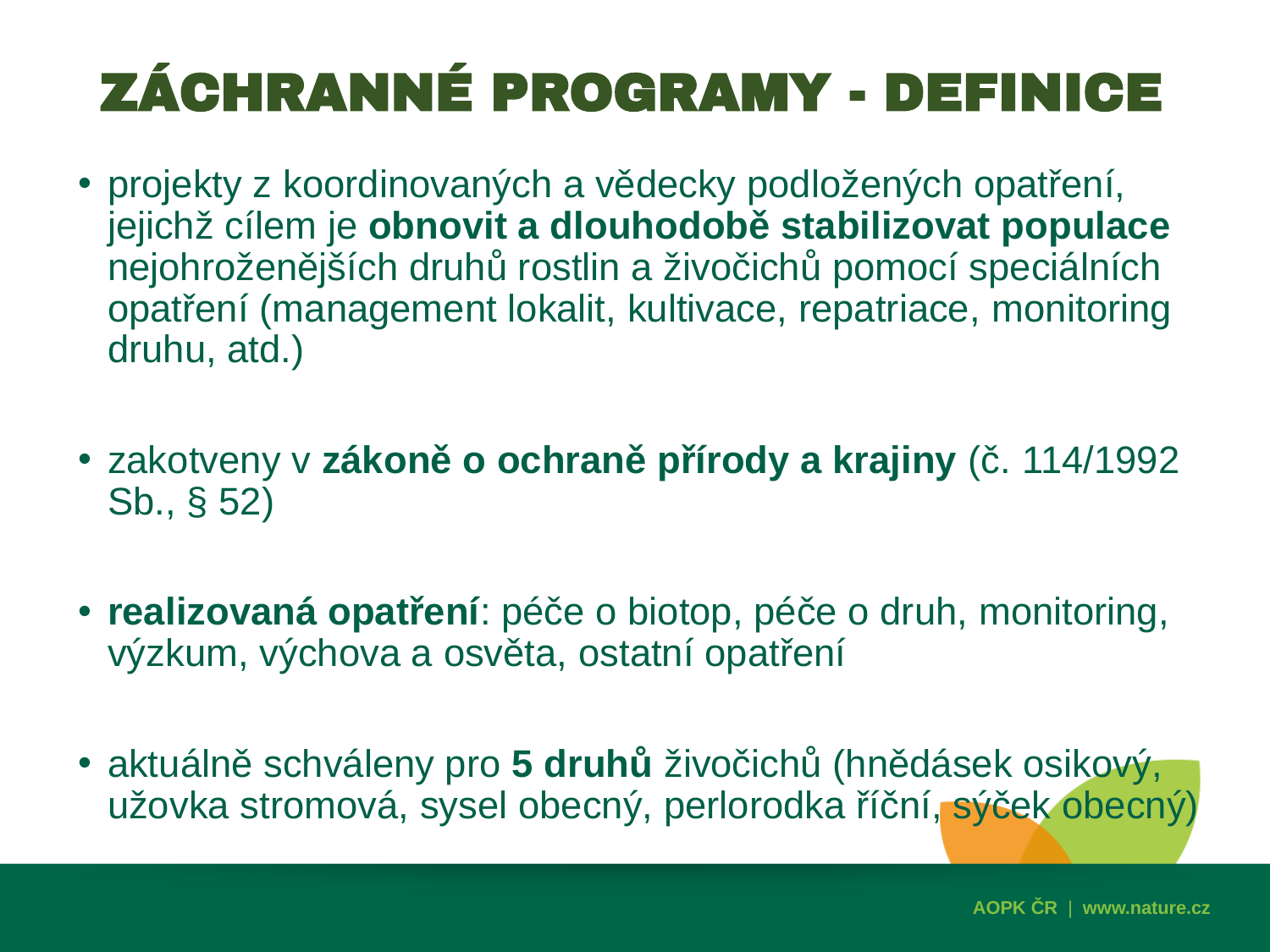

# Záchranné programy - definice
projekty z koordinovaných a vědecky podložených opatření, jejichž cílem je obnovit a dlouhodobě stabilizovat populace nejohroženějších druhů rostlin a živočichů pomocí speciálních opatření (management lokalit, kultivace, repatriace, monitoring druhu, atd.)

zakotveny v zákoně o ochraně přírody a krajiny (č. 114/1992 Sb., § 52)

realizovaná opatření: péče o biotop, péče o druh, monitoring, výzkum, výchova a osvěta, ostatní opatření

aktuálně schváleny pro 5 druhů živočichů (hnědásek osikový, užovka stromová, sysel obecný, perlorodka říční, sýček obecný)